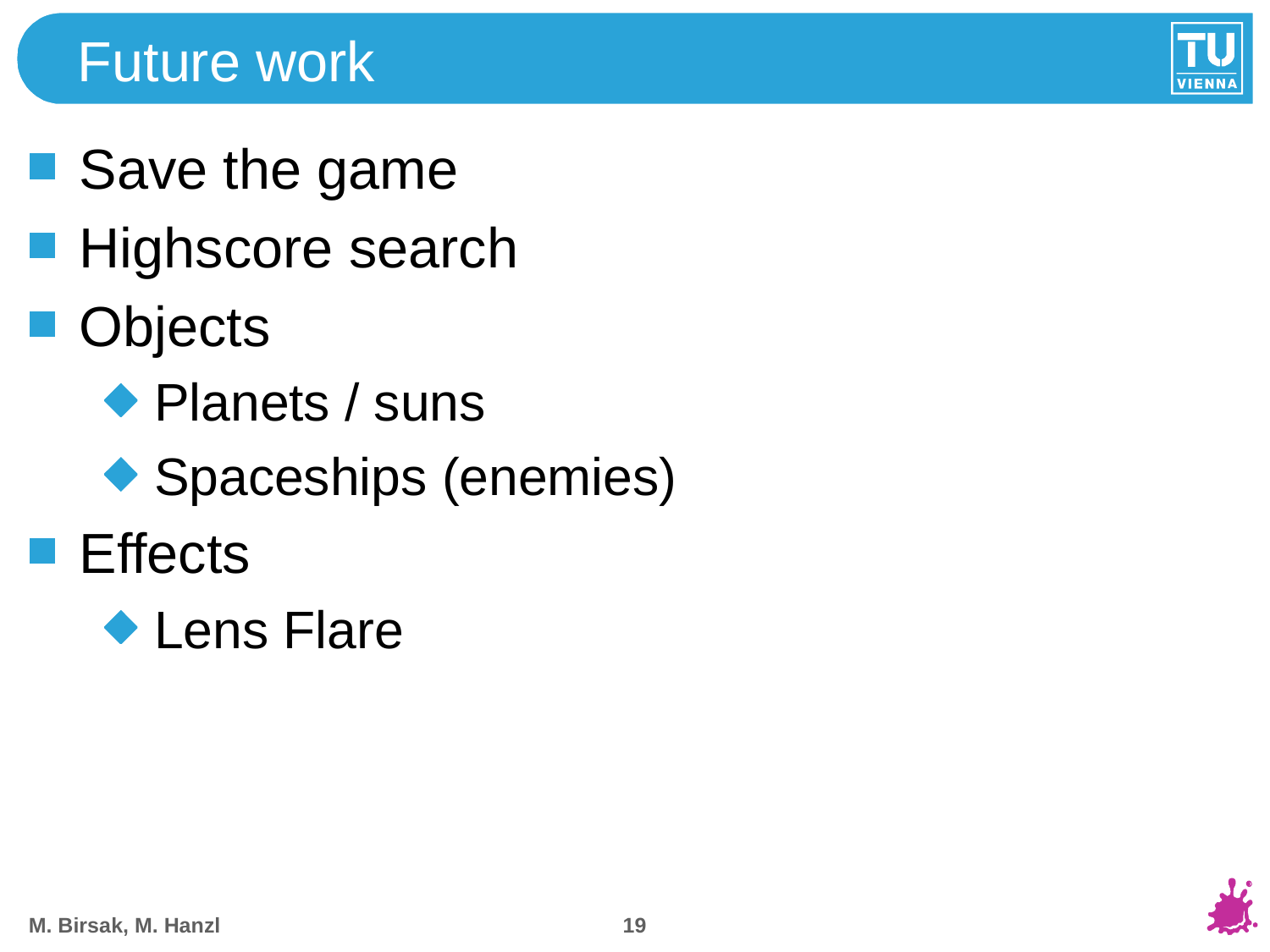

# Future work
Save the game
Highscore search
Objects
Planets / suns
Spaceships (enemies)
Effects
Lens Flare
19
M. Birsak, M. Hanzl